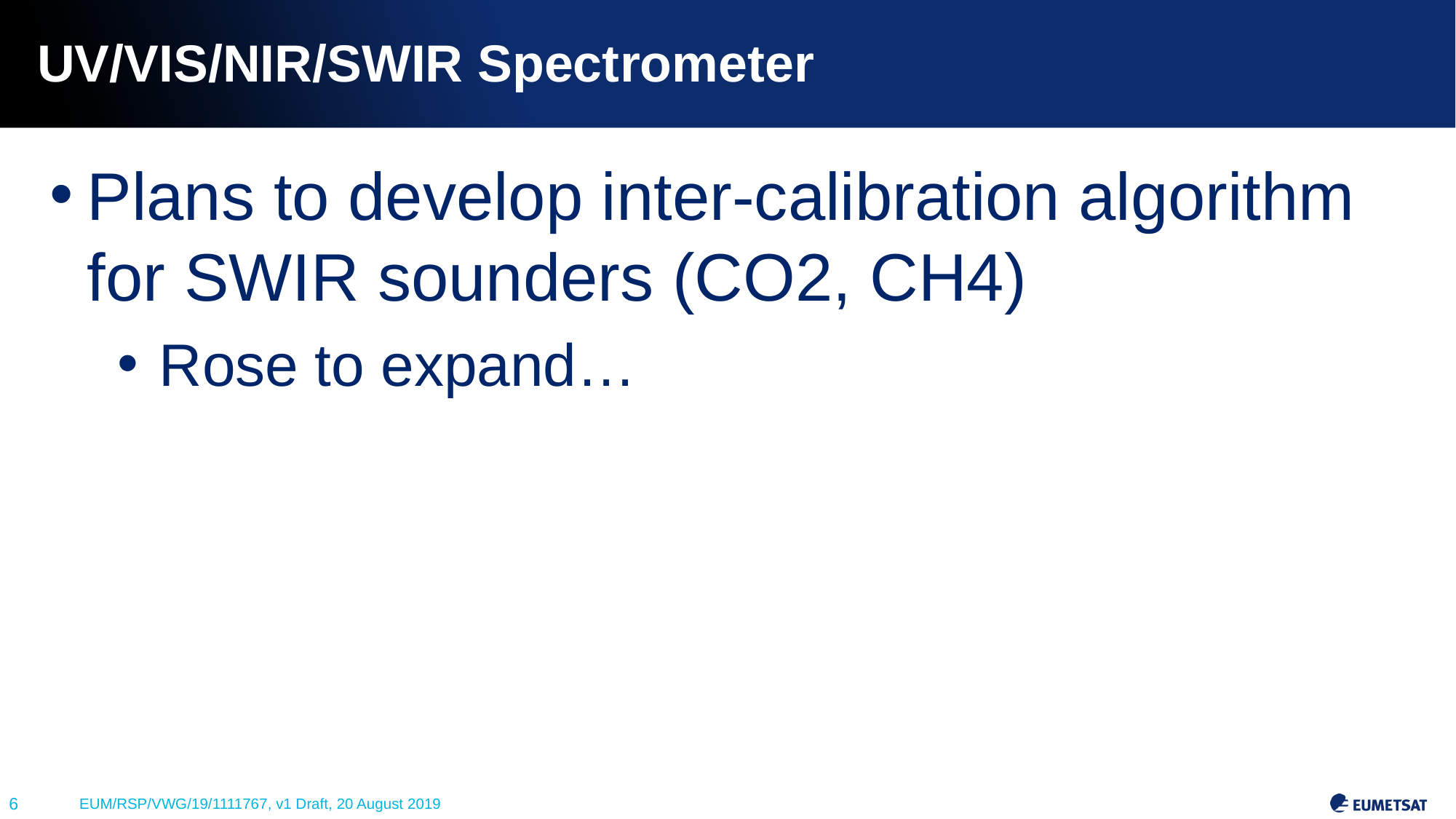

# UV/VIS/NIR/SWIR Spectrometer
Plans to develop inter-calibration algorithm for SWIR sounders (CO2, CH4)
Rose to expand…